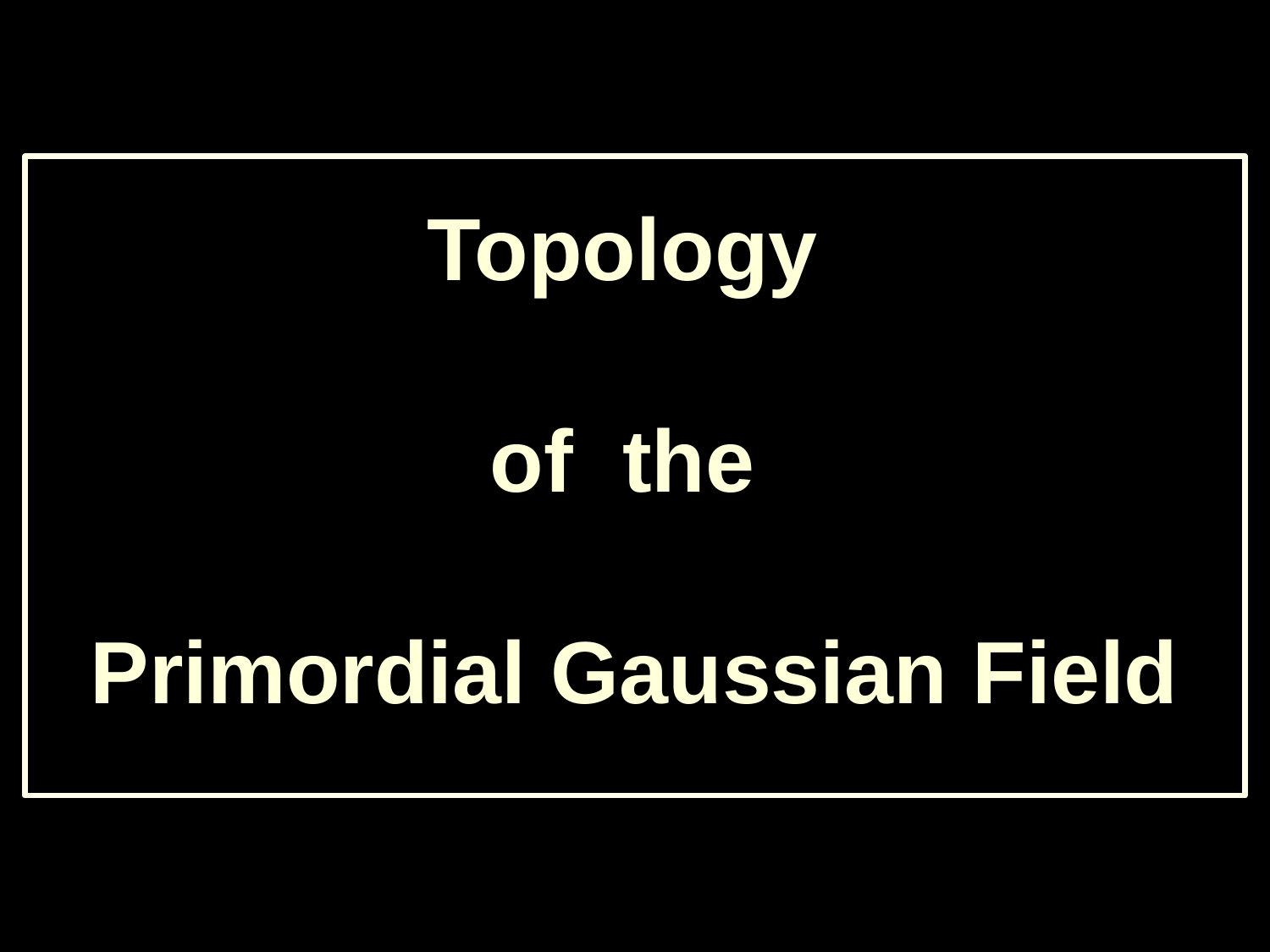

# Topology of  the Primordial Gaussian Field